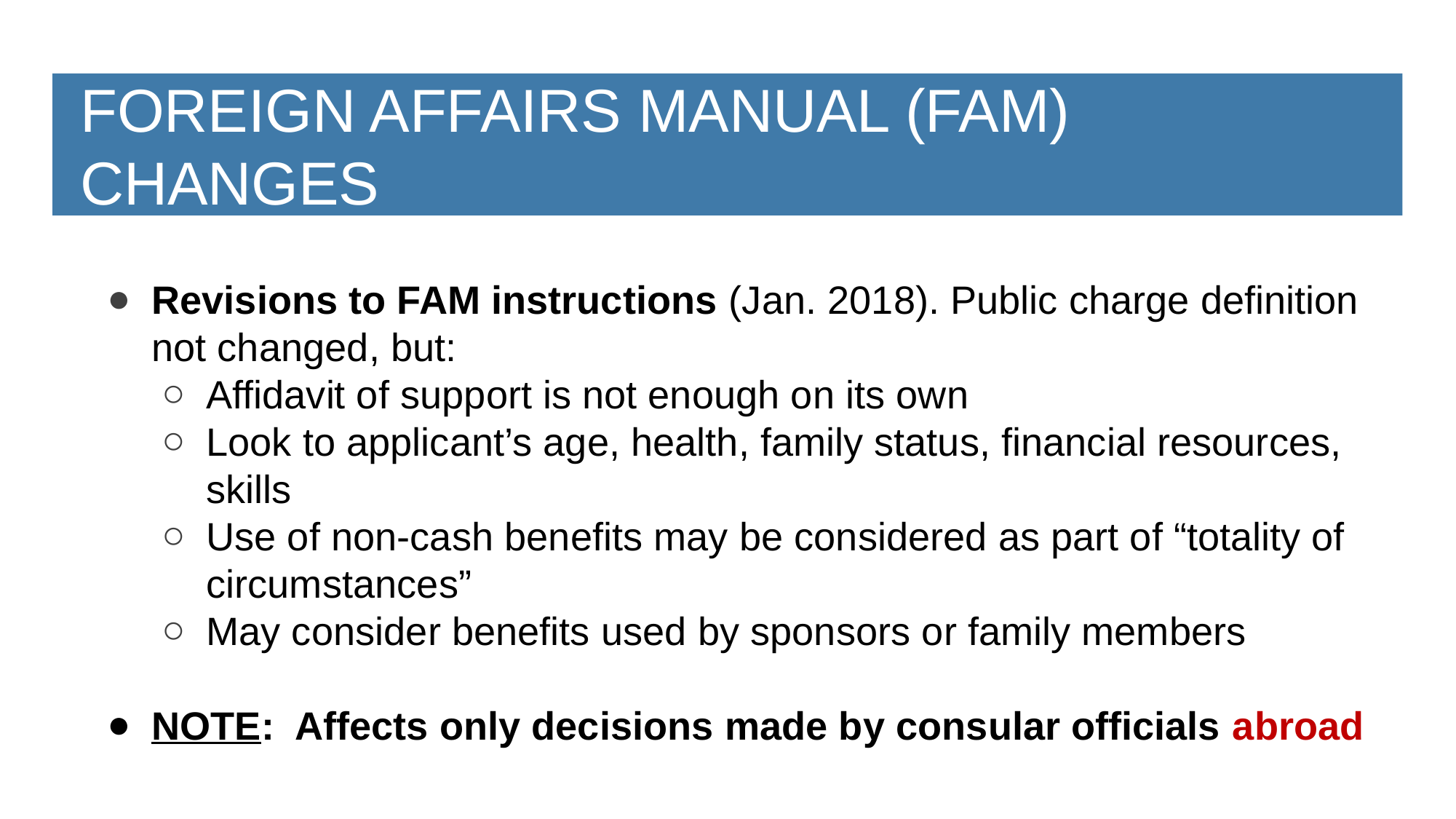

# FOREIGN AFFAIRS MANUAL (FAM) CHANGES
Revisions to FAM instructions (Jan. 2018). Public charge definition not changed, but:
Affidavit of support is not enough on its own
Look to applicant’s age, health, family status, financial resources, skills
Use of non-cash benefits may be considered as part of “totality of circumstances”
May consider benefits used by sponsors or family members

NOTE:  Affects only decisions made by consular officials abroad